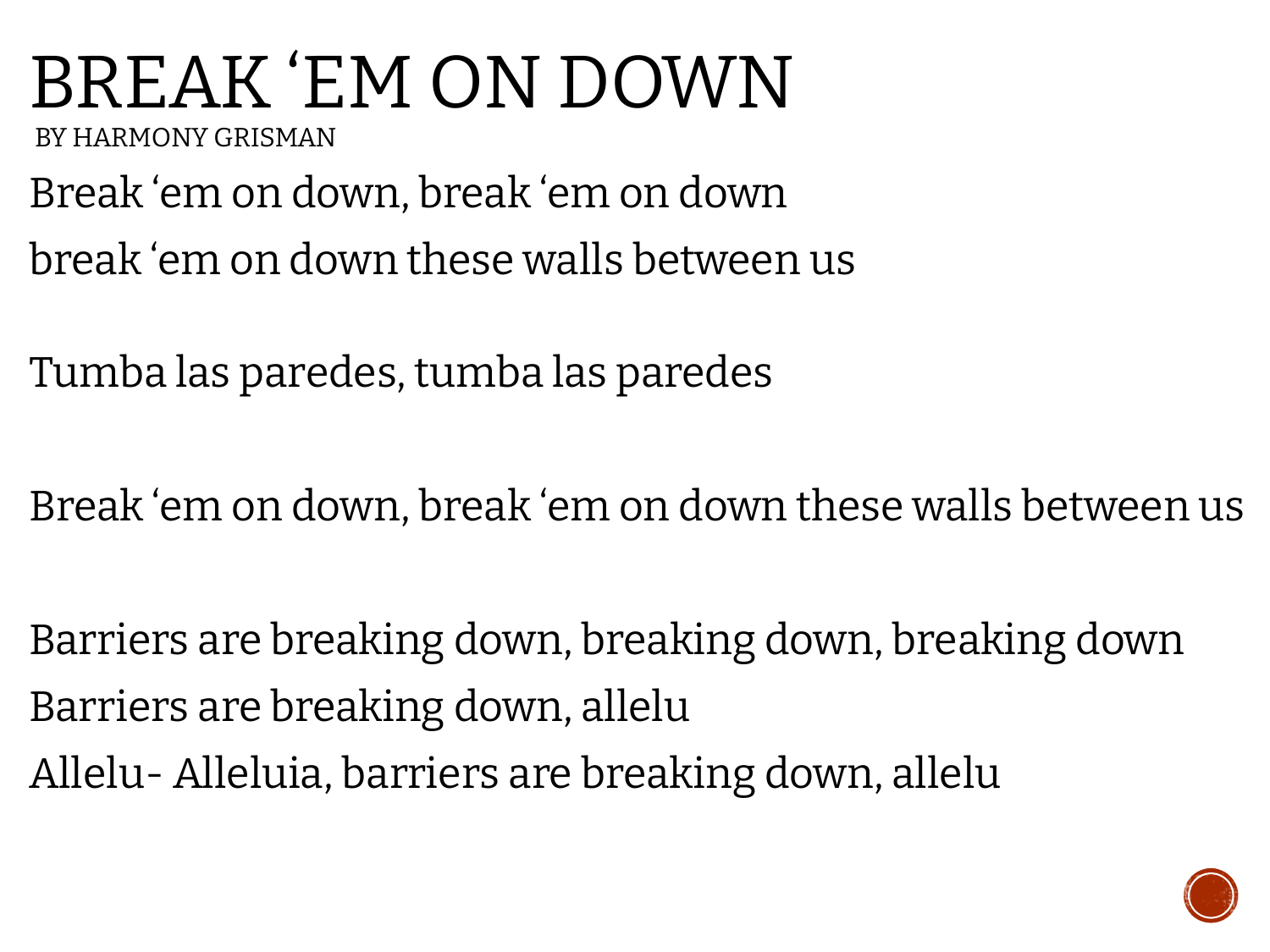

# Break ‘em On Down by Harmony Grisman
Break ‘em on down, break ‘em on down
break ‘em on down these walls between us
Tumba las paredes, tumba las paredes

Break ‘em on down, break ‘em on down these walls between us

Barriers are breaking down, breaking down, breaking down
Barriers are breaking down, allelu
Allelu- Alleluia, barriers are breaking down, allelu